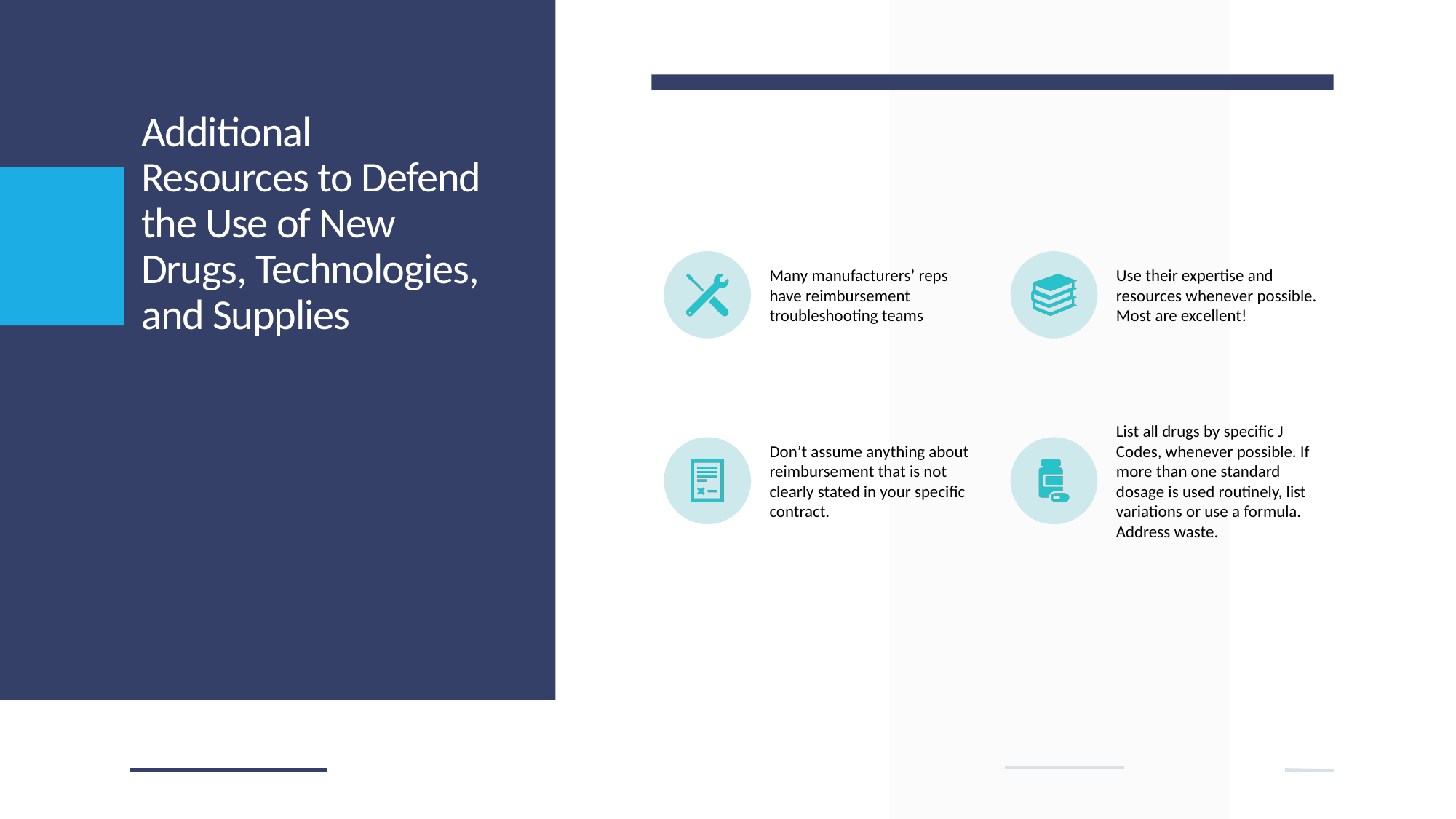

# Additional Resources to Defend the Use of New Drugs, Technologies, and Supplies
Many manufacturers’ reps have reimbursement troubleshooting teams
Use their expertise and resources whenever possible.  Most are excellent!
Don’t assume anything about reimbursement that is not clearly stated in your specific contract.
List all drugs by specific J Codes, whenever possible. If more than one standard dosage is used routinely, list variations or use a formula.  Address waste.